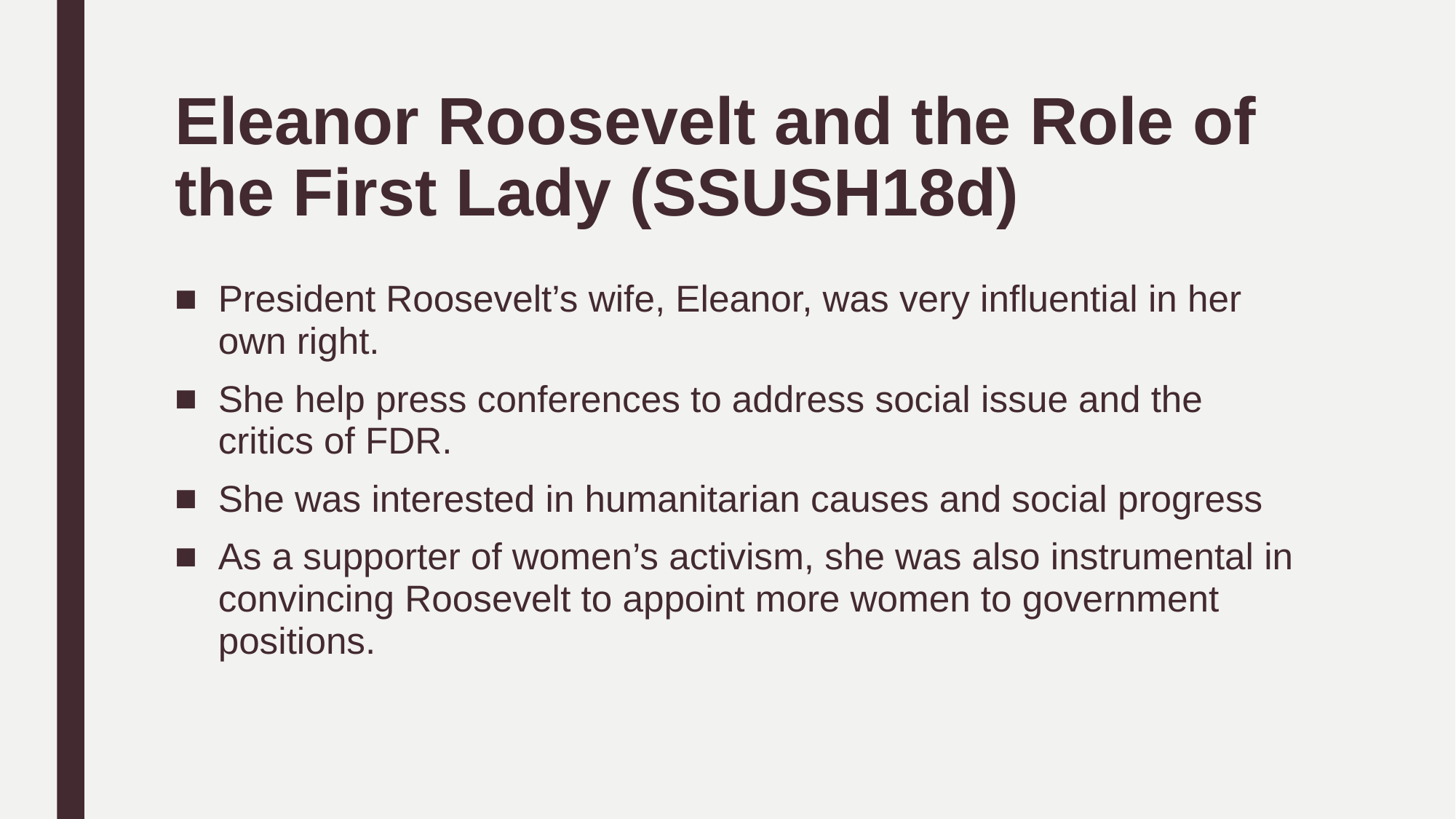

# Eleanor Roosevelt and the Role of the First Lady (SSUSH18d)
President Roosevelt’s wife, Eleanor, was very influential in her own right.
She help press conferences to address social issue and the critics of FDR.
She was interested in humanitarian causes and social progress
As a supporter of women’s activism, she was also instrumental in convincing Roosevelt to appoint more women to government positions.